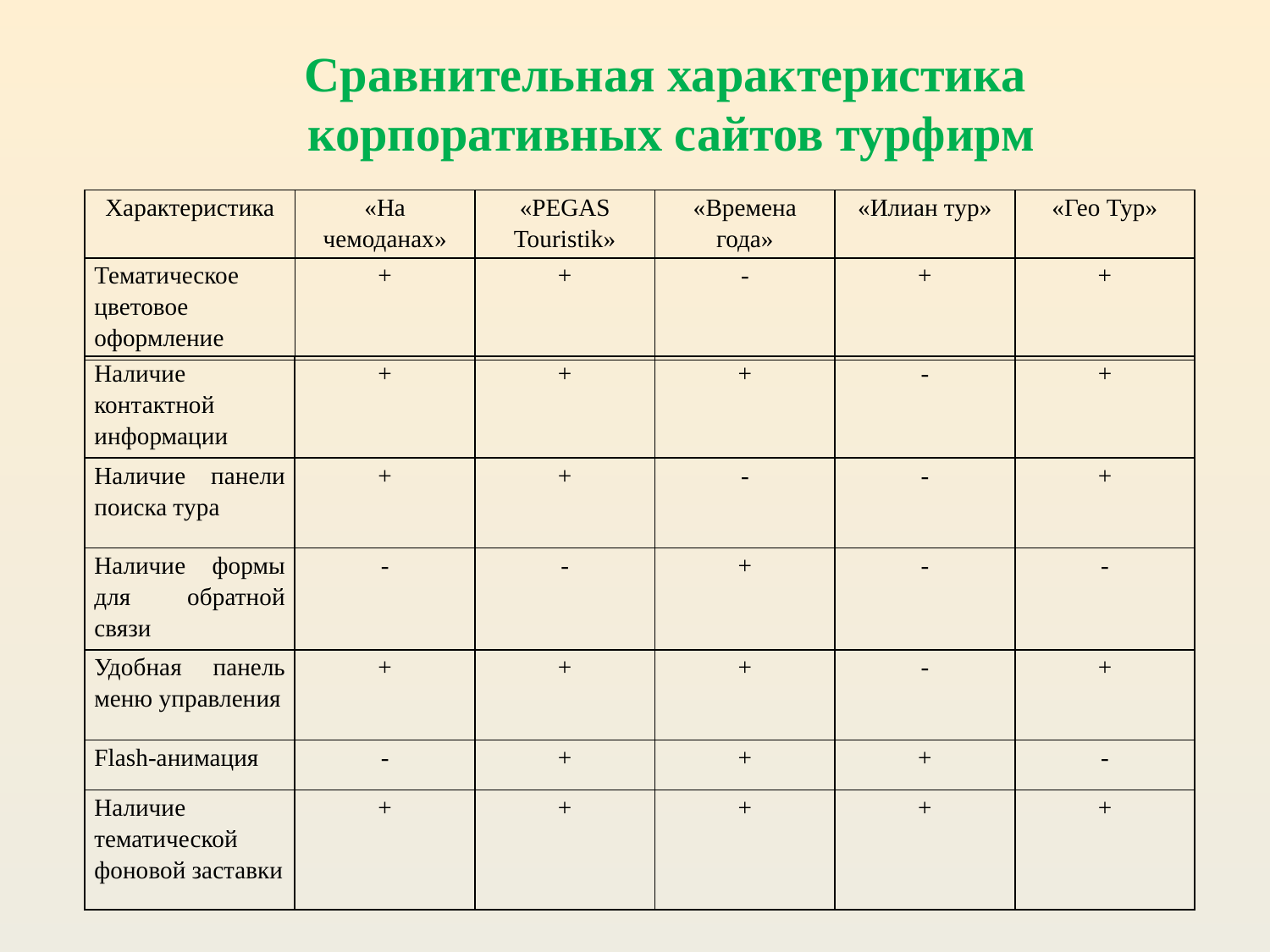

Сравнительная характеристика
корпоративных сайтов турфирм
| Характеристика | «На чемоданах» | «PEGAS Touristik» | «Времена года» | «Илиан тур» | «Гео Тур» |
| --- | --- | --- | --- | --- | --- |
| Тематическое цветовое оформление | + | + | - | + | + |
| Наличие контактной информации | + | + | + | - | + |
| --- | --- | --- | --- | --- | --- |
| Наличие панели поиска тура | + | + | - | - | + |
| Наличие формы для обратной связи | - | - | + | - | - |
| Удобная панель меню управления | + | + | + | - | + |
| Flash-анимация | - | + | + | + | - |
| Наличие тематической фоновой заставки | + | + | + | + | + |